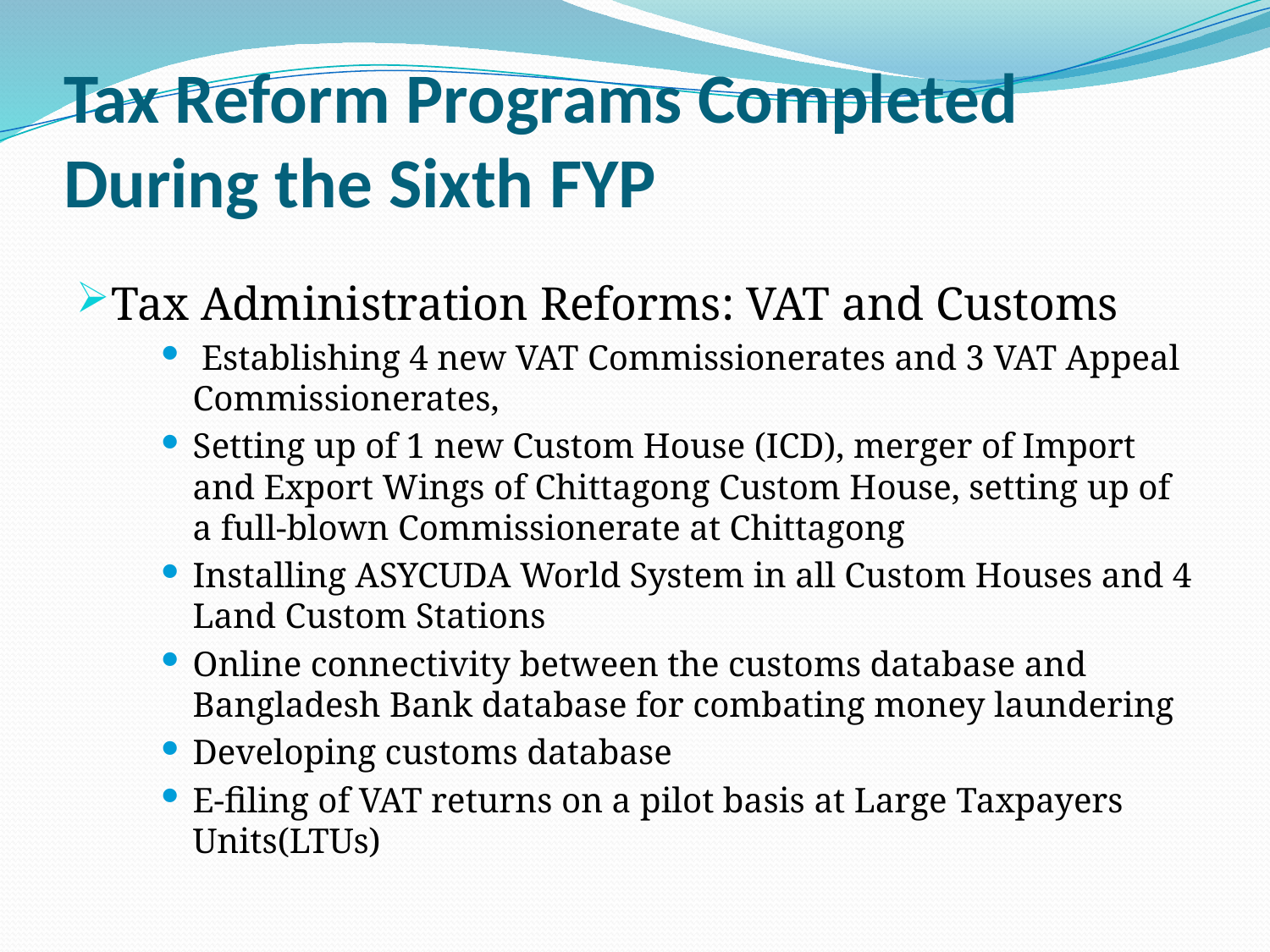

# Tax Reform Programs Completed During the Sixth FYP
Tax Administration Reforms: VAT and Customs
 Establishing 4 new VAT Commissionerates and 3 VAT Appeal Commissionerates,
Setting up of 1 new Custom House (ICD), merger of Import and Export Wings of Chittagong Custom House, setting up of a full-blown Commissionerate at Chittagong
Installing ASYCUDA World System in all Custom Houses and 4 Land Custom Stations
Online connectivity between the customs database and Bangladesh Bank database for combating money laundering
Developing customs database
E-filing of VAT returns on a pilot basis at Large Taxpayers Units(LTUs)